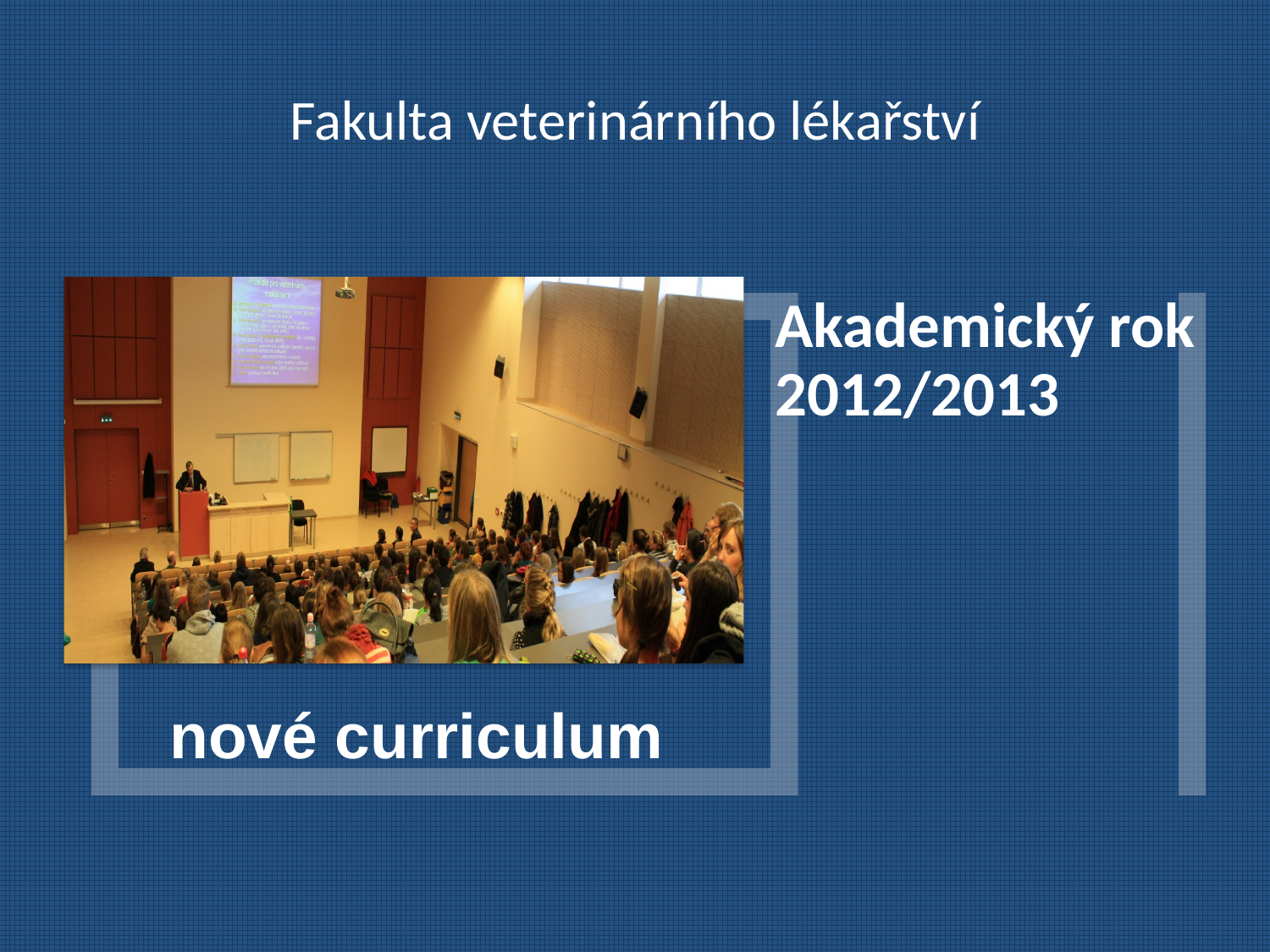

# Fakulta veterinárního lékařství
nové curriculum
Akademický rok 2012/2013